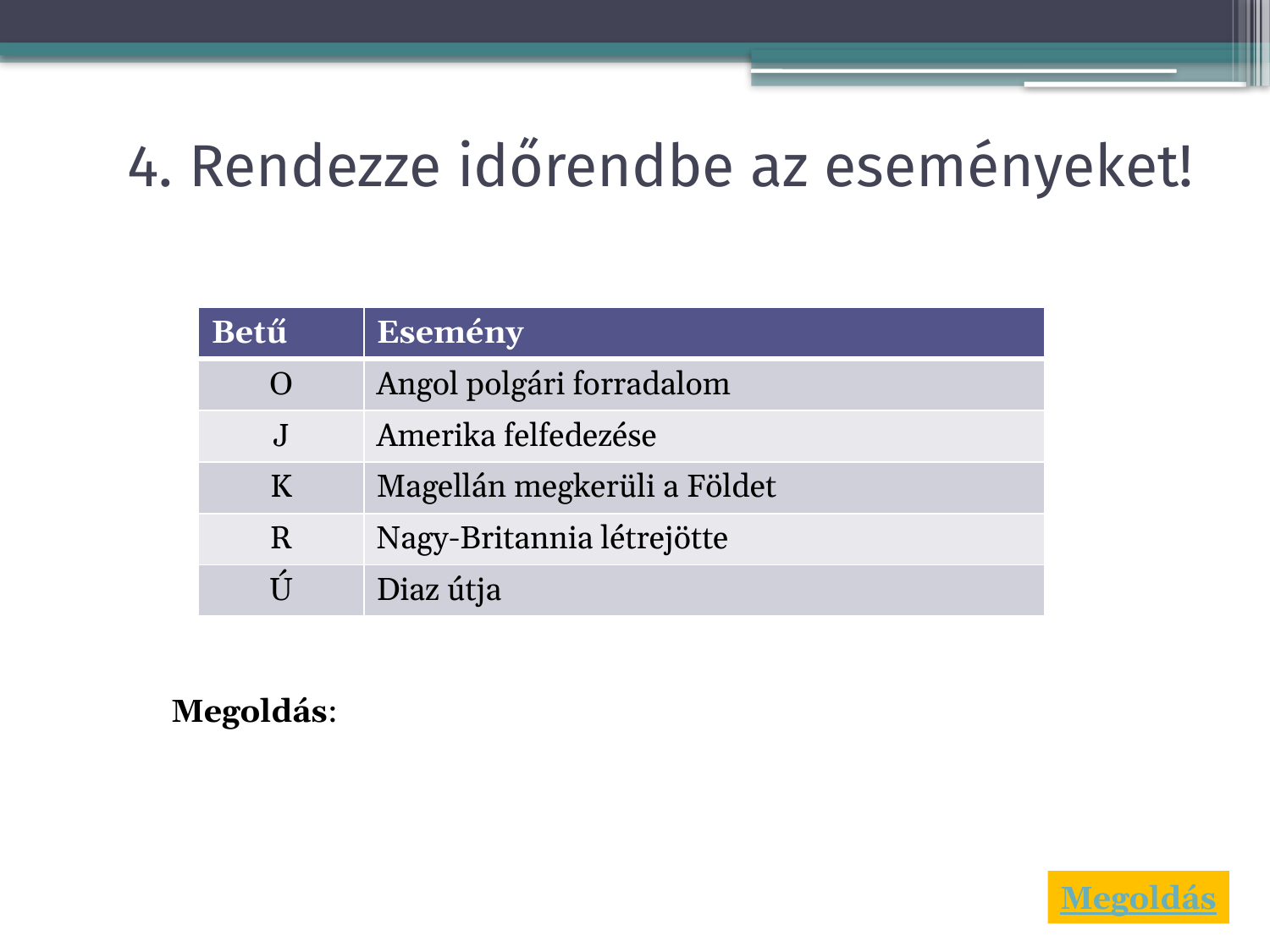

# 4. Rendezze időrendbe az eseményeket!
| Betű | Esemény |
| --- | --- |
| O | Angol polgári forradalom |
| J | Amerika felfedezése |
| K | Magellán megkerüli a Földet |
| R | Nagy-Britannia létrejötte |
| Ú | Diaz útja |
Megoldás:
Megoldás